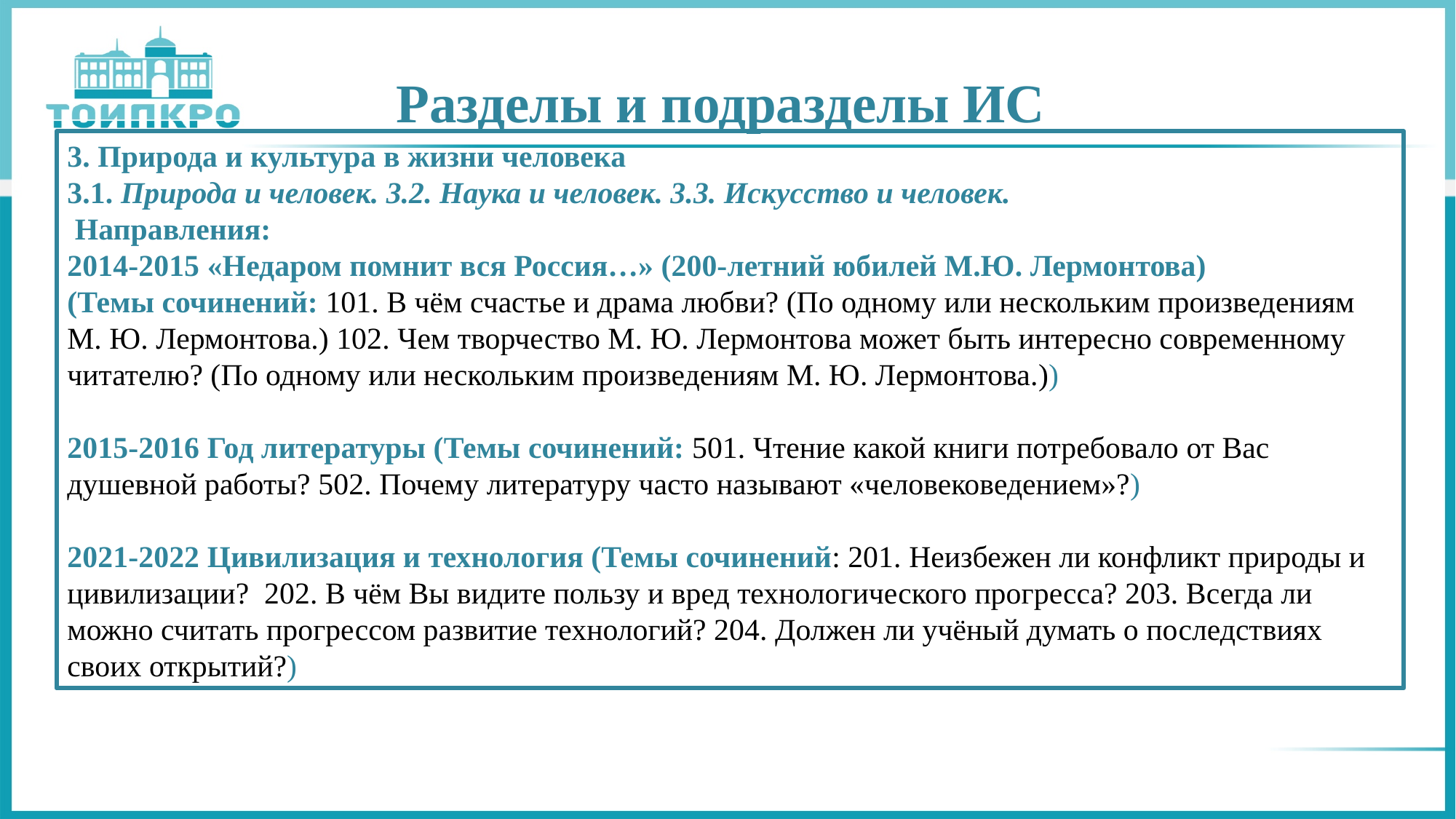

# Разделы и подразделы ИС
3. Природа и культура в жизни человека
3.1. Природа и человек. 3.2. Наука и человек. 3.3. Искусство и человек.
 Направления:
2014-2015 «Недаром помнит вся Россия…» (200-летний юбилей М.Ю. Лермонтова)
(Темы сочинений: 101. В чём счастье и драма любви? (По одному или нескольким произведениям М. Ю. Лермонтова.) 102. Чем творчество М. Ю. Лермонтова может быть интересно современному читателю? (По одному или нескольким произведениям М. Ю. Лермонтова.))

2015-2016 Год литературы (Темы сочинений: 501. Чтение какой книги потребовало от Вас душевной работы? 502. Почему литературу часто называют «человековедением»?)

2021-2022 Цивилизация и технология (Темы сочинений: 201. Неизбежен ли конфликт природы и цивилизации?  202. В чём Вы видите пользу и вред технологического прогресса? 203. Всегда ли можно считать прогрессом развитие технологий? 204. Должен ли учёный думать о последствиях своих открытий?)